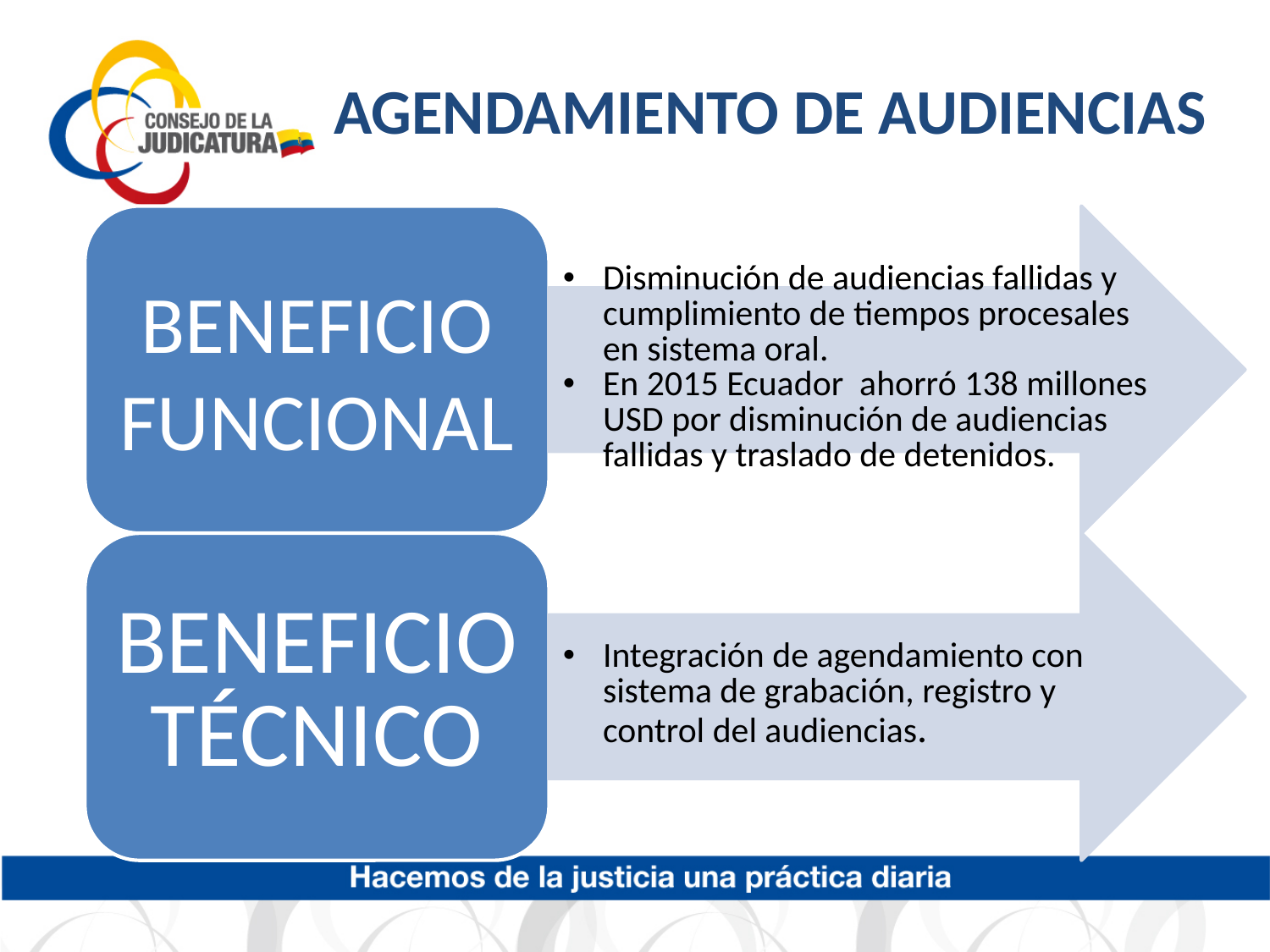

# AGENDAMIENTO DE AUDIENCIAS
BENEFICIO FUNCIONAL
Disminución de audiencias fallidas y cumplimiento de tiempos procesales en sistema oral.
BENEFICIO TÉCNICO
Integración de agendamiento con sistema de grabación, registro y control del audiencias.
En 2015 Ecuador  ahorró 138 millones USD por disminución de audiencias fallidas y traslado de detenidos.